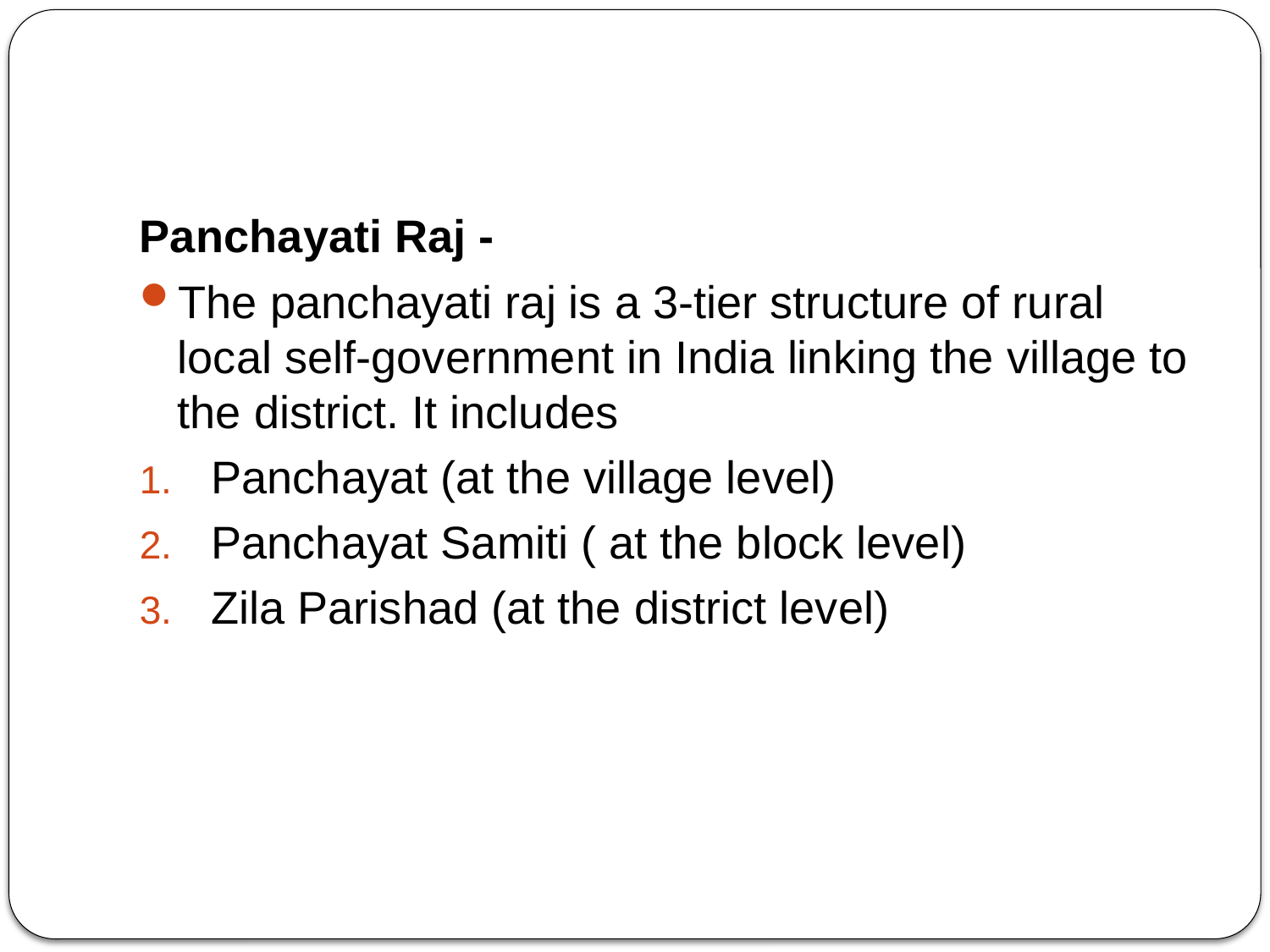

#
Panchayati Raj -
The panchayati raj is a 3-tier structure of rural local self-government in India linking the village to the district. It includes
Panchayat (at the village level)
Panchayat Samiti ( at the block level)
Zila Parishad (at the district level)